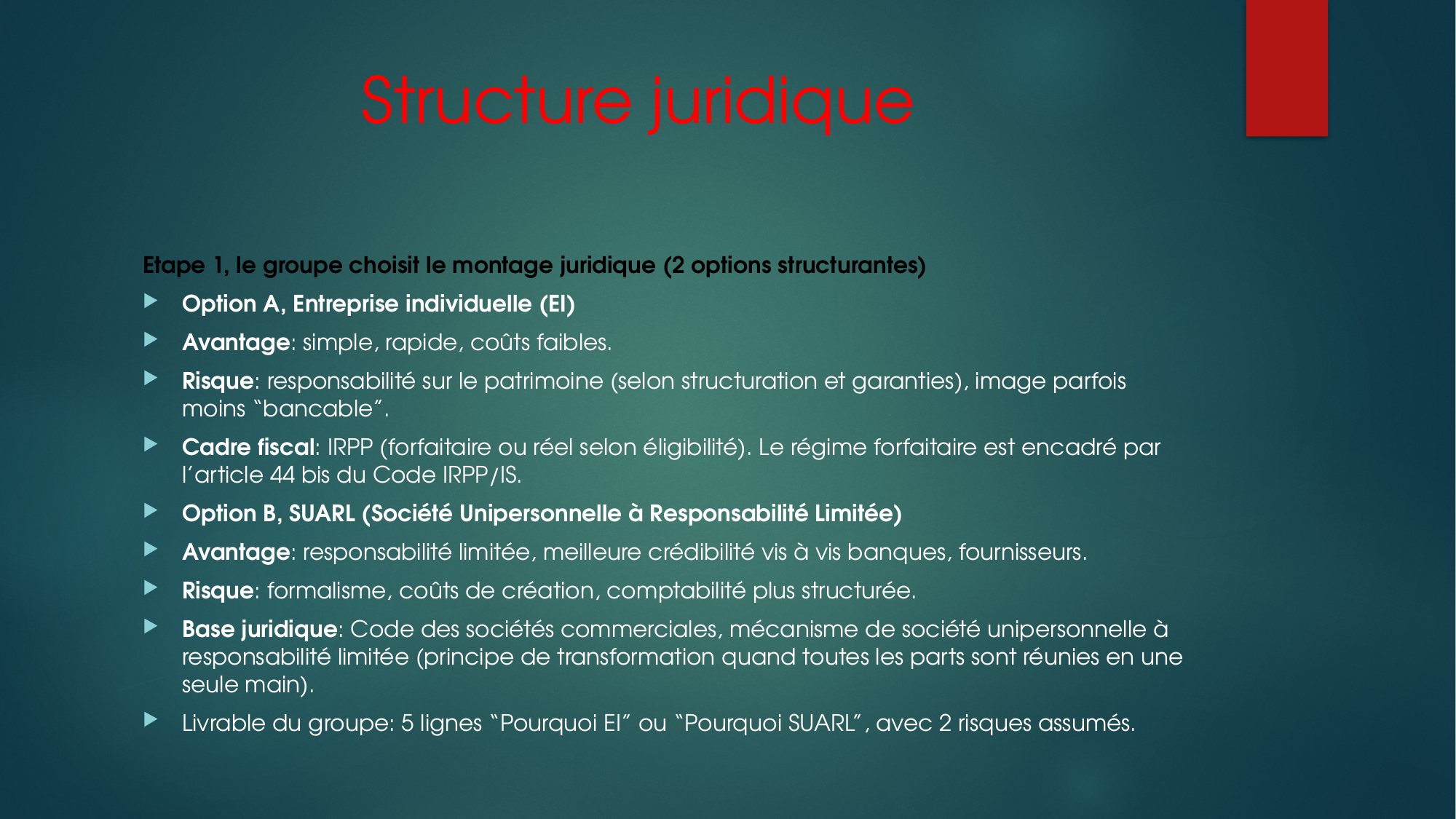

# Structure juridique
Etape 1, le groupe choisit le montage juridique (2 options structurantes)
Option A, Entreprise individuelle (EI)
Avantage: simple, rapide, coûts faibles.
Risque: responsabilité sur le patrimoine (selon structuration et garanties), image parfois moins “bancable”.
Cadre fiscal: IRPP (forfaitaire ou réel selon éligibilité). Le régime forfaitaire est encadré par l’article 44 bis du Code IRPP/IS.
Option B, SUARL (Société Unipersonnelle à Responsabilité Limitée)
Avantage: responsabilité limitée, meilleure crédibilité vis à vis banques, fournisseurs.
Risque: formalisme, coûts de création, comptabilité plus structurée.
Base juridique: Code des sociétés commerciales, mécanisme de société unipersonnelle à responsabilité limitée (principe de transformation quand toutes les parts sont réunies en une seule main).
Livrable du groupe: 5 lignes “Pourquoi EI” ou “Pourquoi SUARL”, avec 2 risques assumés.